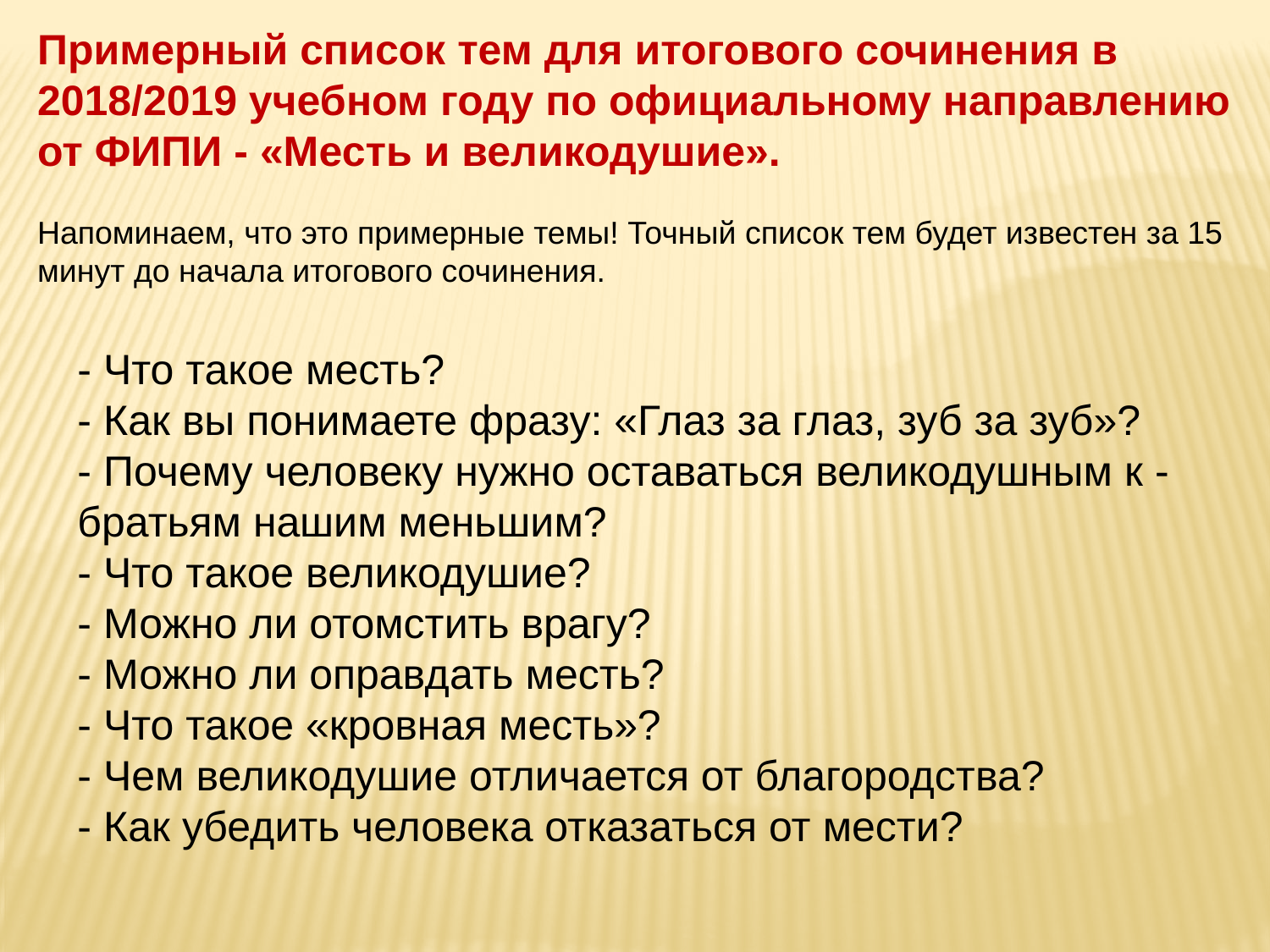

Примерный список тем для итогового сочинения в 2018/2019 учебном году по официальному направлению от ФИПИ - «Месть и великодушие».

Напоминаем, что это примерные темы! Точный список тем будет известен за 15 минут до начала итогового сочинения.
- Что такое месть?
- Как вы понимаете фразу: «Глаз за глаз, зуб за зуб»?
- Почему человеку нужно оставаться великодушным к - братьям нашим меньшим?
- Что такое великодушие?
- Можно ли отомстить врагу?
- Можно ли оправдать месть?
- Что такое «кровная месть»?
- Чем великодушие отличается от благородства?
- Как убедить человека отказаться от мести?